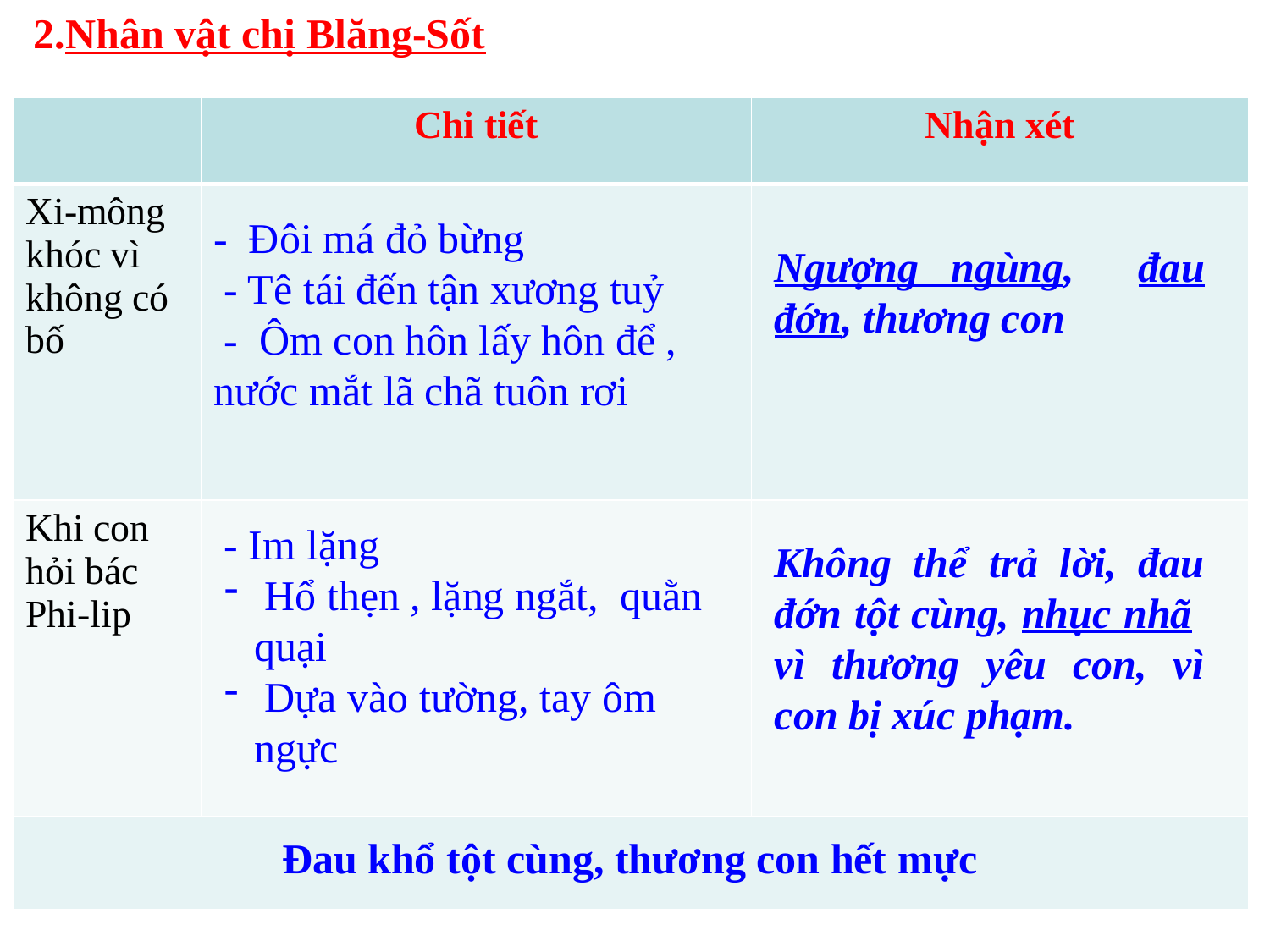

2.Nhân vật chị Blăng-Sốt
|  | Chi tiết | Nhận xét |
| --- | --- | --- |
| Xi-mông khóc vì không có bố |  |  |
| Khi con hỏi bác Phi-lip |  |  |
|  |  |  |
-  Đôi má đỏ bừng
 - Tê tái đến tận xương tuỷ
 -  Ôm con hôn lấy hôn để , nước mắt lã chã tuôn rơi

Ngượng ngùng,  đau đớn, thương con

- Im lặng
 Hổ thẹn , lặng ngắt,  quằn quại
 Dựa vào tường, tay ôm ngực

Không thể trả lời, đau đớn tột cùng, nhục nhã  vì thương yêu con, vì con bị xúc phạm.

Đau khổ tột cùng, thương con hết mực